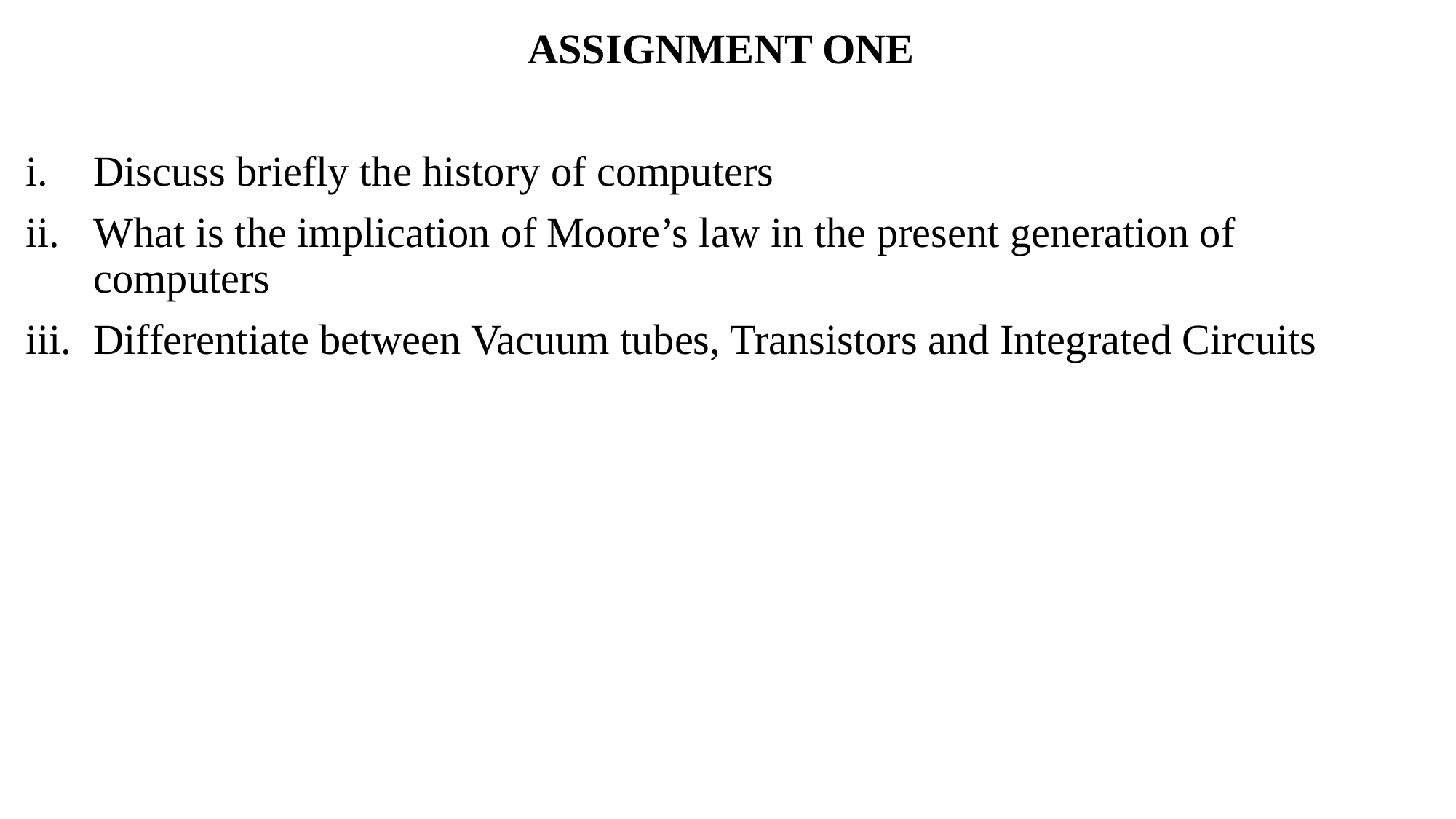

ASSIGNMENT ONE

Discuss briefly the history of computers
What is the implication of Moore’s law in the present generation of computers
Differentiate between Vacuum tubes, Transistors and Integrated Circuits